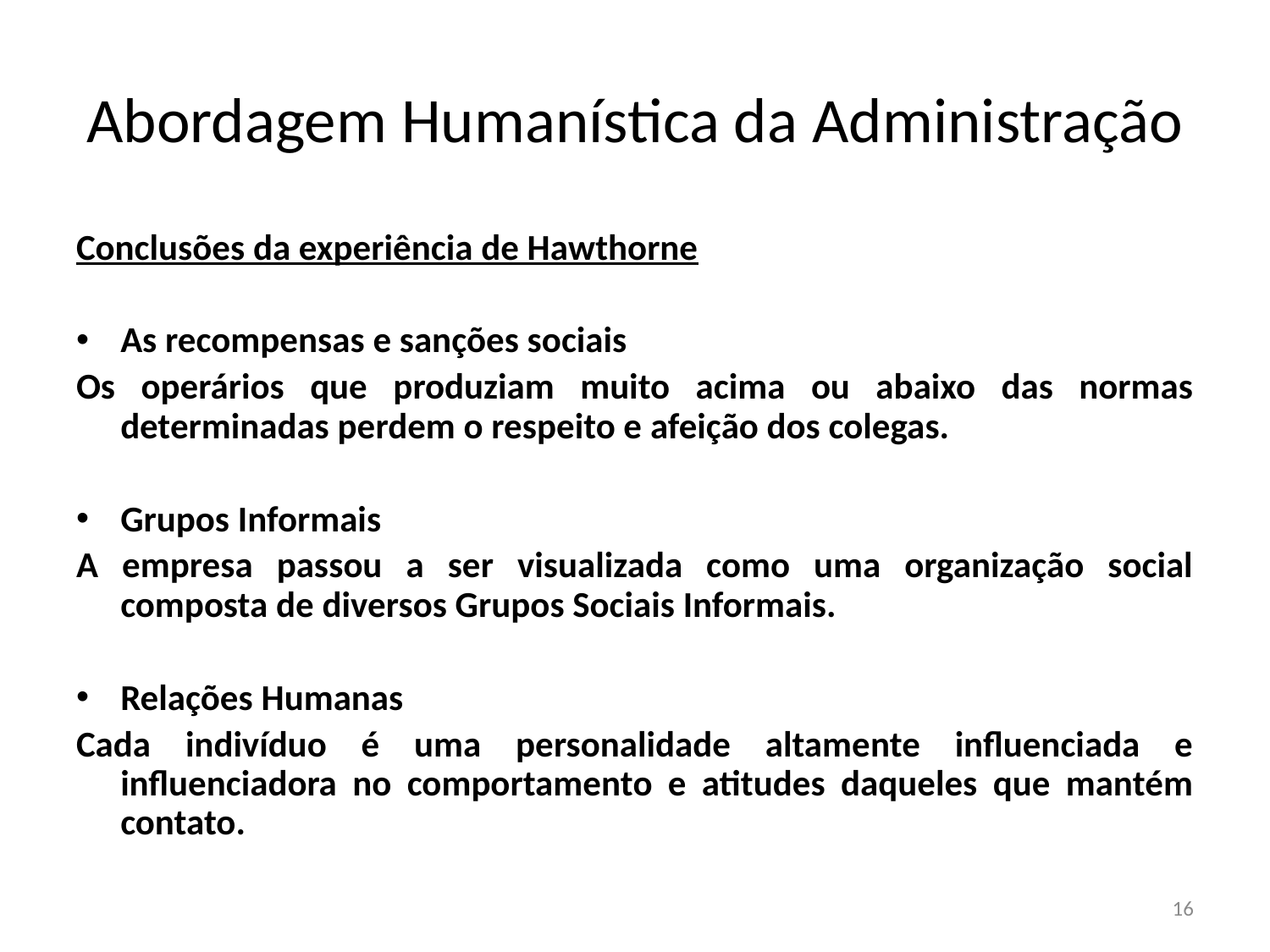

# Abordagem Humanística da Administração
Conclusões da experiência de Hawthorne

As recompensas e sanções sociais
Os operários que produziam muito acima ou abaixo das normas determinadas perdem o respeito e afeição dos colegas.

Grupos Informais
A empresa passou a ser visualizada como uma organização social composta de diversos Grupos Sociais Informais.

Relações Humanas
Cada indivíduo é uma personalidade altamente influenciada e influenciadora no comportamento e atitudes daqueles que mantém contato.

16